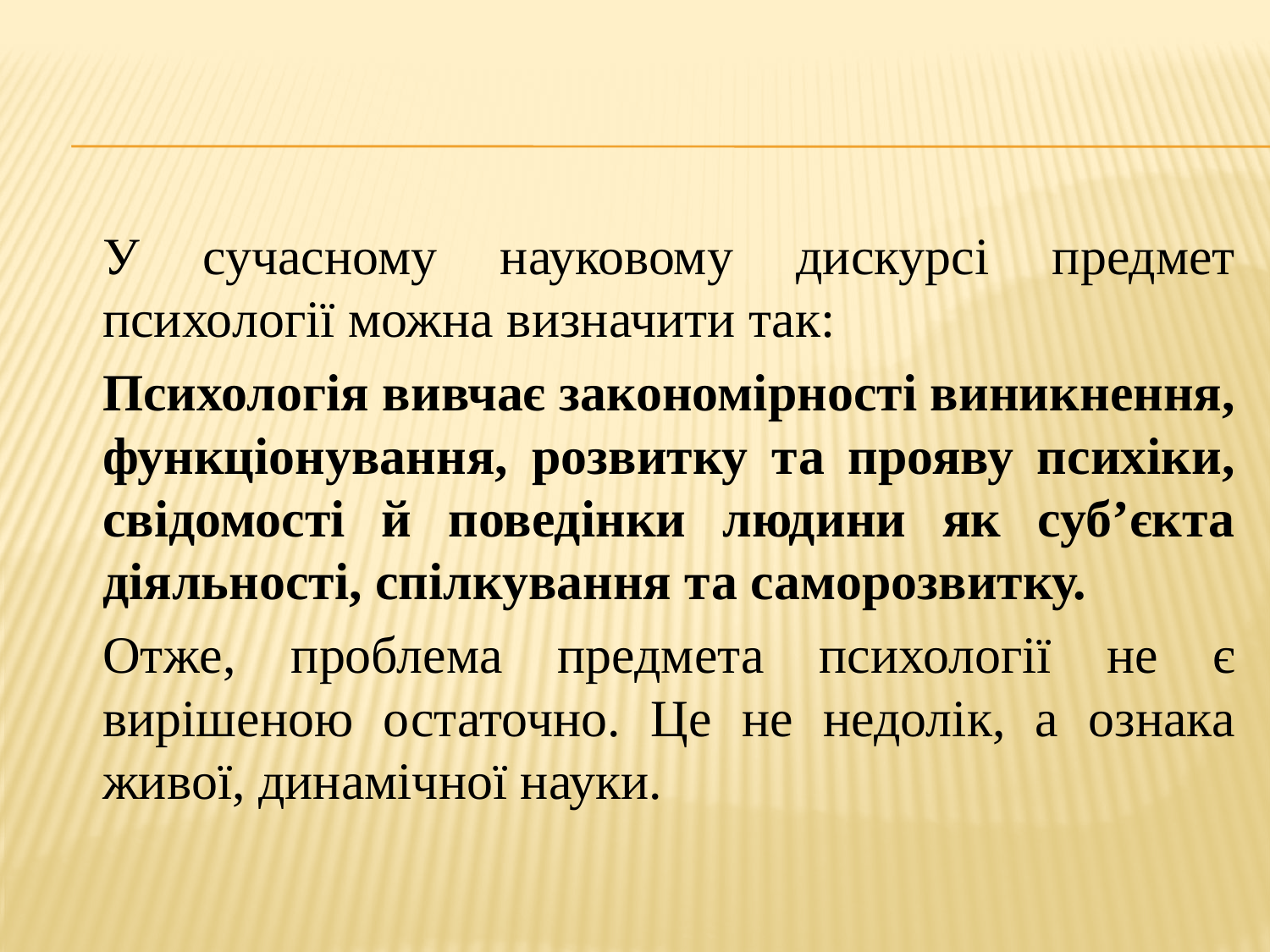

#
	У сучасному науковому дискурсі предмет психології можна визначити так:
	Психологія вивчає закономірності виникнення, функціонування, розвитку та прояву психіки, свідомості й поведінки людини як суб’єкта діяльності, спілкування та саморозвитку.
	Отже, проблема предмета психології не є вирішеною остаточно. Це не недолік, а ознака живої, динамічної науки.